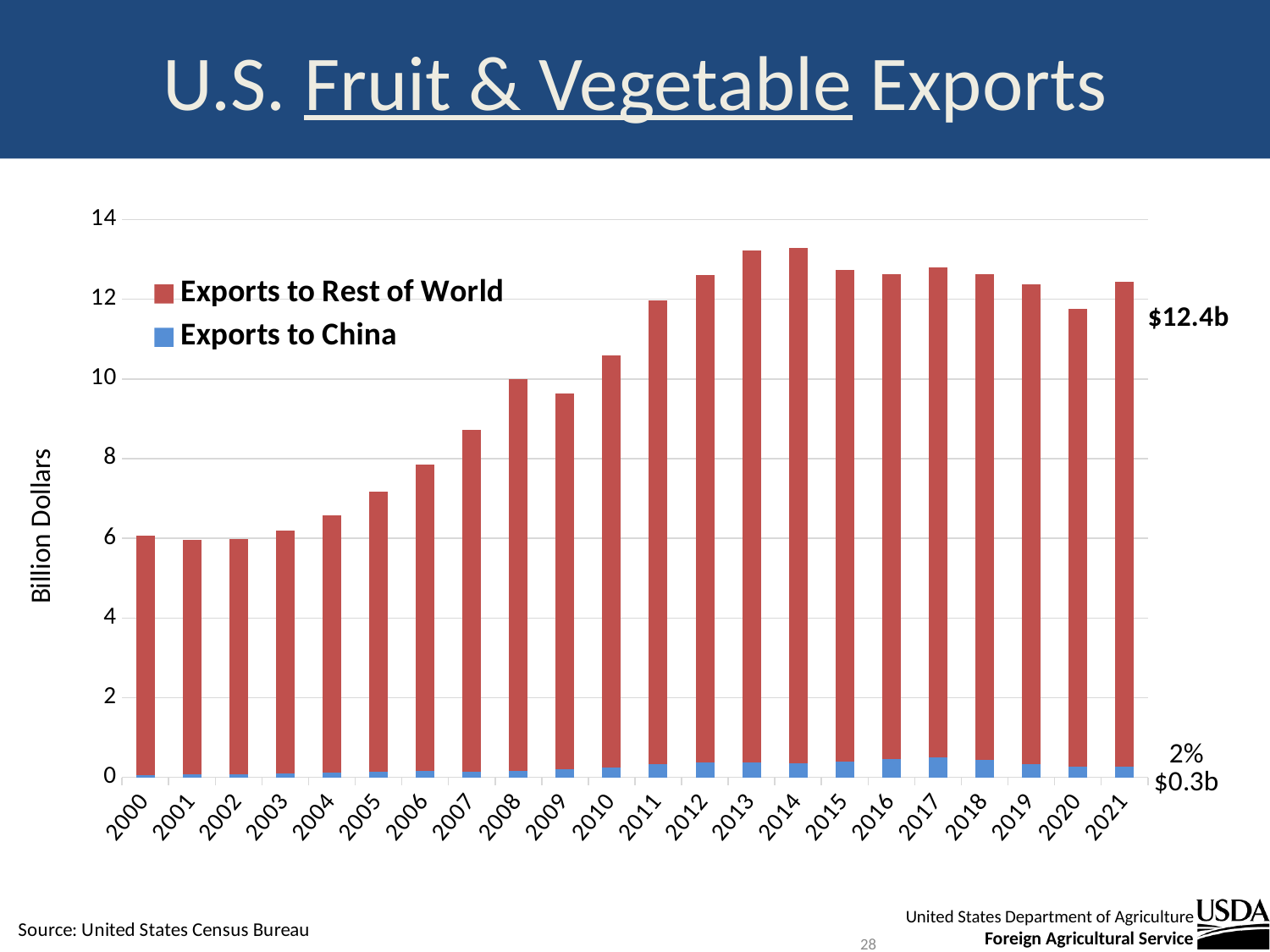

# U.S. Fruit & Vegetable Exports

### Chart

| Category | Exports to China | Exports to Rest of World |
|---|---|---|
| 2000 | 0.052069 | 6.0057719999999994 |
| 2001 | 0.068121 | 5.8941930000000005 |
| 2002 | 0.069086 | 5.918646 |
| 2003 | 0.093713 | 6.100594 |
| 2004 | 0.114784 | 6.457012 |
| 2005 | 0.146678 | 7.034256 |
| 2006 | 0.159469 | 7.703200000000001 |
| 2007 | 0.147077 | 8.565800000000001 |
| 2008 | 0.168607 | 9.821801 |
| 2009 | 0.199927 | 9.434795 |
| 2010 | 0.257728 | 10.328785 |
| 2011 | 0.329825 | 11.639140000000001 |
| 2012 | 0.371956 | 12.227970999999998 |
| 2013 | 0.372855 | 12.843205000000001 |
| 2014 | 0.360583 | 12.925304 |
| 2015 | 0.40678 | 12.334984 |
| 2016 | 0.455664 | 12.167656 |
| 2017 | 0.494148 | 12.29612 |
| 2018 | 0.434017 | 12.18877 |
| 2019 | 0.326467 | 12.046876000000001 |
| 2020 | 0.274902 | 11.485591 |
| 2021 | 0.274529 | 12.153161 |
28